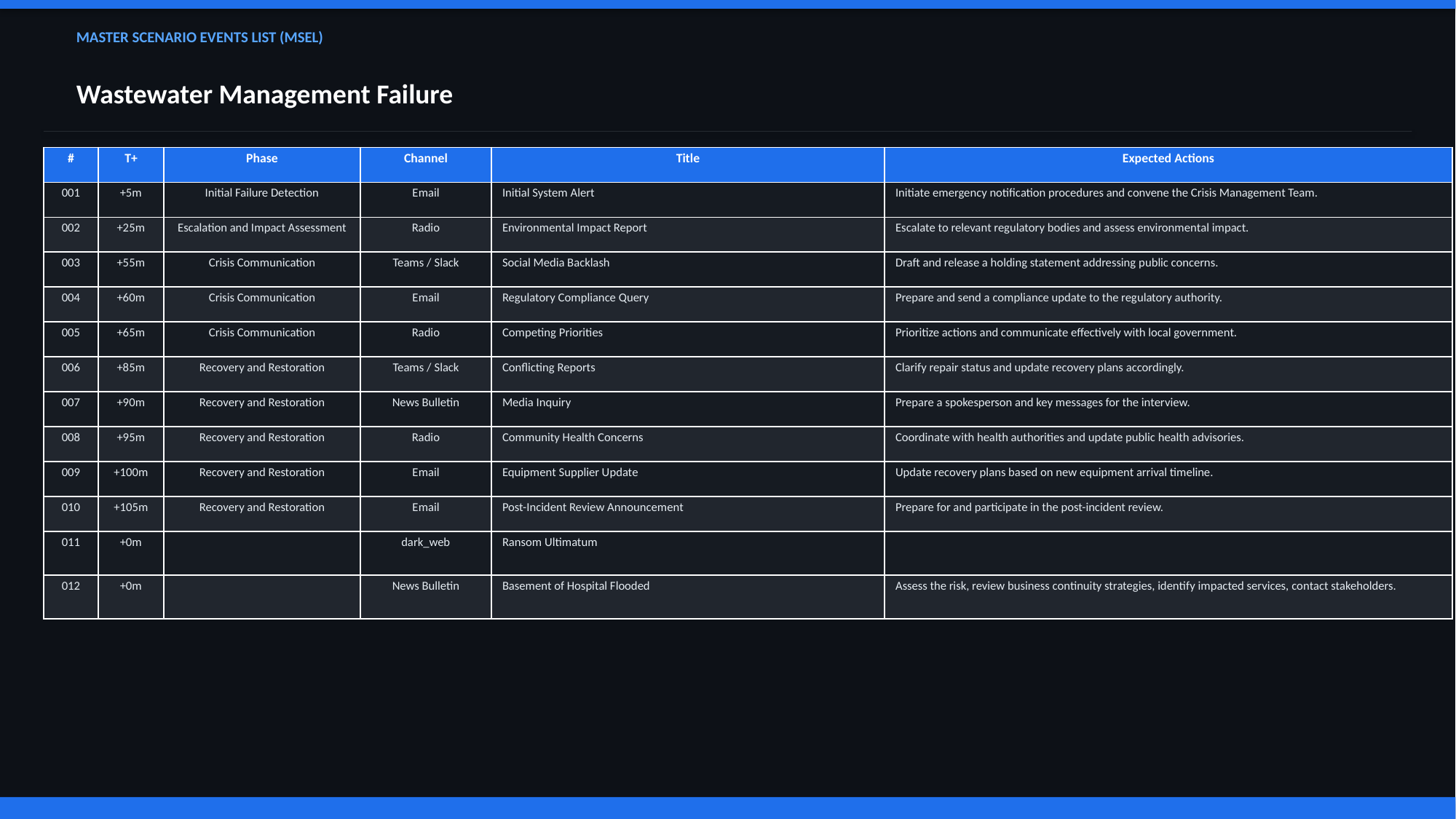

MASTER SCENARIO EVENTS LIST (MSEL)
Wastewater Management Failure

| # | T+ | Phase | Channel | Title | Expected Actions |
| --- | --- | --- | --- | --- | --- |
| 001 | +5m | Initial Failure Detection | Email | Initial System Alert | Initiate emergency notification procedures and convene the Crisis Management Team. |
| 002 | +25m | Escalation and Impact Assessment | Radio | Environmental Impact Report | Escalate to relevant regulatory bodies and assess environmental impact. |
| 003 | +55m | Crisis Communication | Teams / Slack | Social Media Backlash | Draft and release a holding statement addressing public concerns. |
| 004 | +60m | Crisis Communication | Email | Regulatory Compliance Query | Prepare and send a compliance update to the regulatory authority. |
| 005 | +65m | Crisis Communication | Radio | Competing Priorities | Prioritize actions and communicate effectively with local government. |
| 006 | +85m | Recovery and Restoration | Teams / Slack | Conflicting Reports | Clarify repair status and update recovery plans accordingly. |
| 007 | +90m | Recovery and Restoration | News Bulletin | Media Inquiry | Prepare a spokesperson and key messages for the interview. |
| 008 | +95m | Recovery and Restoration | Radio | Community Health Concerns | Coordinate with health authorities and update public health advisories. |
| 009 | +100m | Recovery and Restoration | Email | Equipment Supplier Update | Update recovery plans based on new equipment arrival timeline. |
| 010 | +105m | Recovery and Restoration | Email | Post-Incident Review Announcement | Prepare for and participate in the post-incident review. |
| 011 | +0m |  | dark\_web | Ransom Ultimatum |  |
| 012 | +0m |  | News Bulletin | Basement of Hospital Flooded | Assess the risk, review business continuity strategies, identify impacted services, contact stakeholders. |